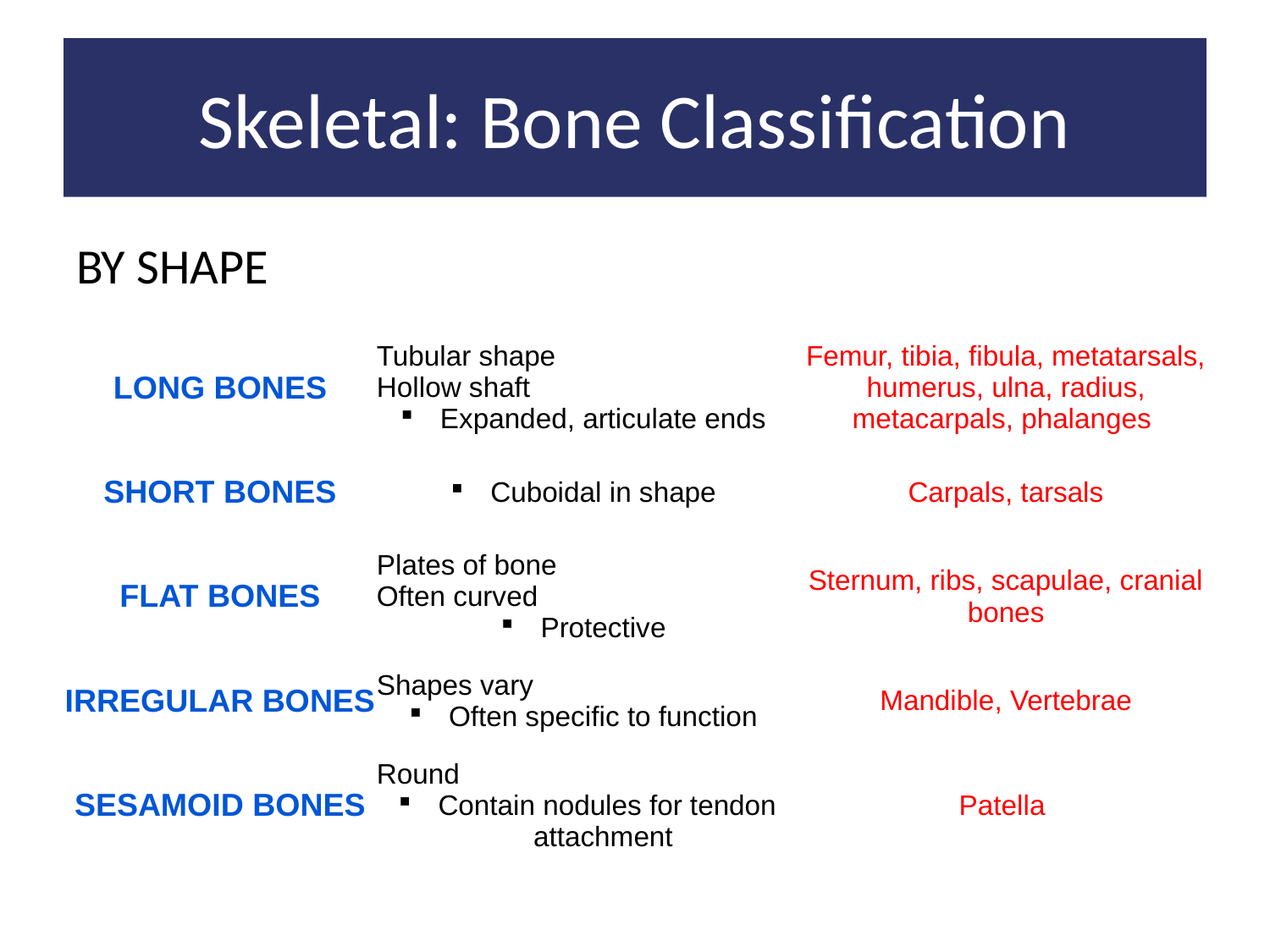

# Skeletal: Bone Classification
BY SHAPE
| LONG BONES | Tubular shape Hollow shaft Expanded, articulate ends | Femur, tibia, fibula, metatarsals, humerus, ulna, radius, metacarpals, phalanges |
| --- | --- | --- |
| SHORT BONES | Cuboidal in shape | Carpals, tarsals |
| FLAT BONES | Plates of bone Often curved Protective | Sternum, ribs, scapulae, cranial bones |
| IRREGULAR BONES | Shapes vary Often specific to function | Mandible, Vertebrae |
| SESAMOID BONES | Round Contain nodules for tendon attachment | Patella |